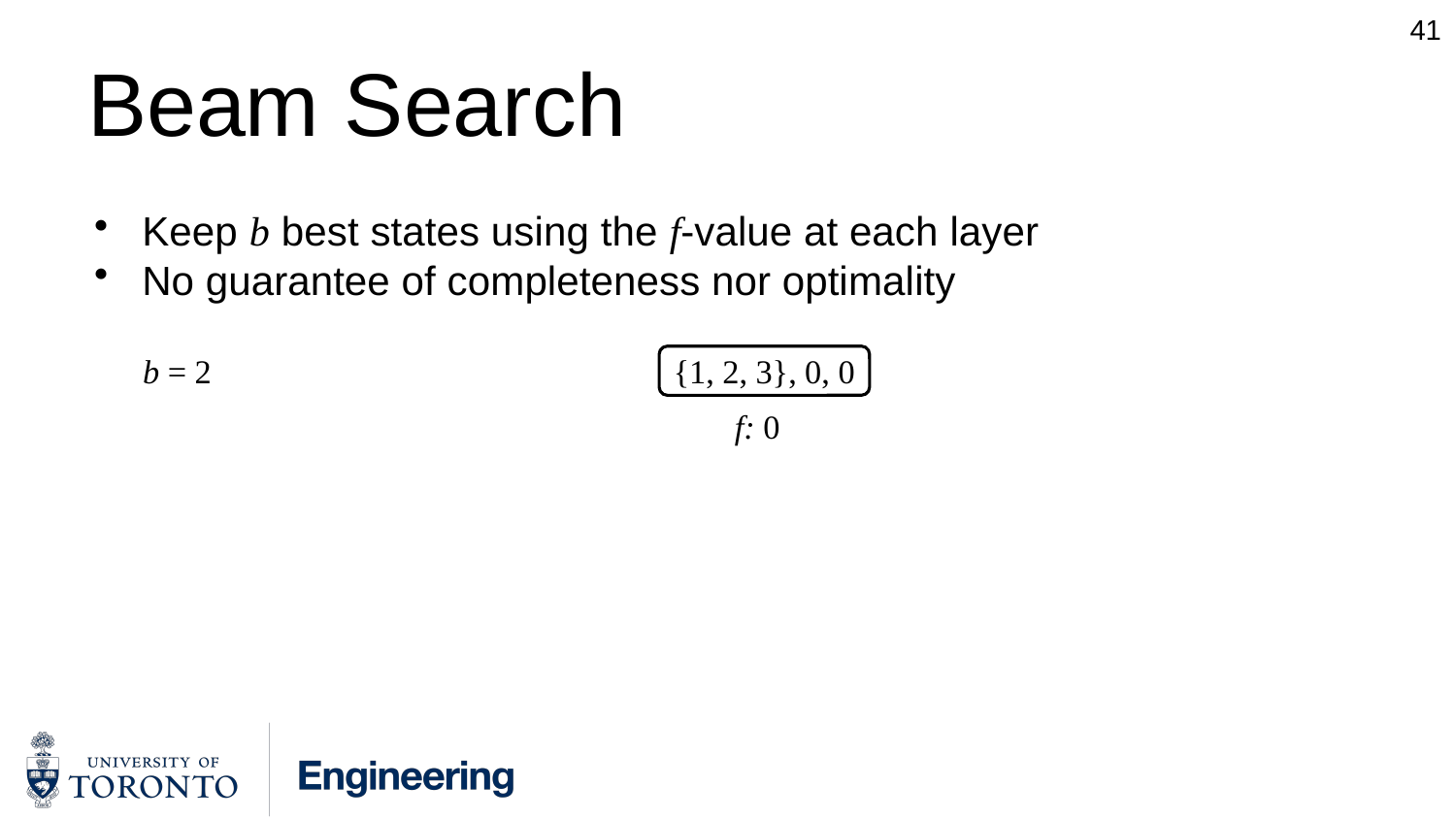

41
# Beam Search
Keep b best states using the f-value at each layer
No guarantee of completeness nor optimality
b = 2
{1, 2, 3}, 0, 0
f: 0